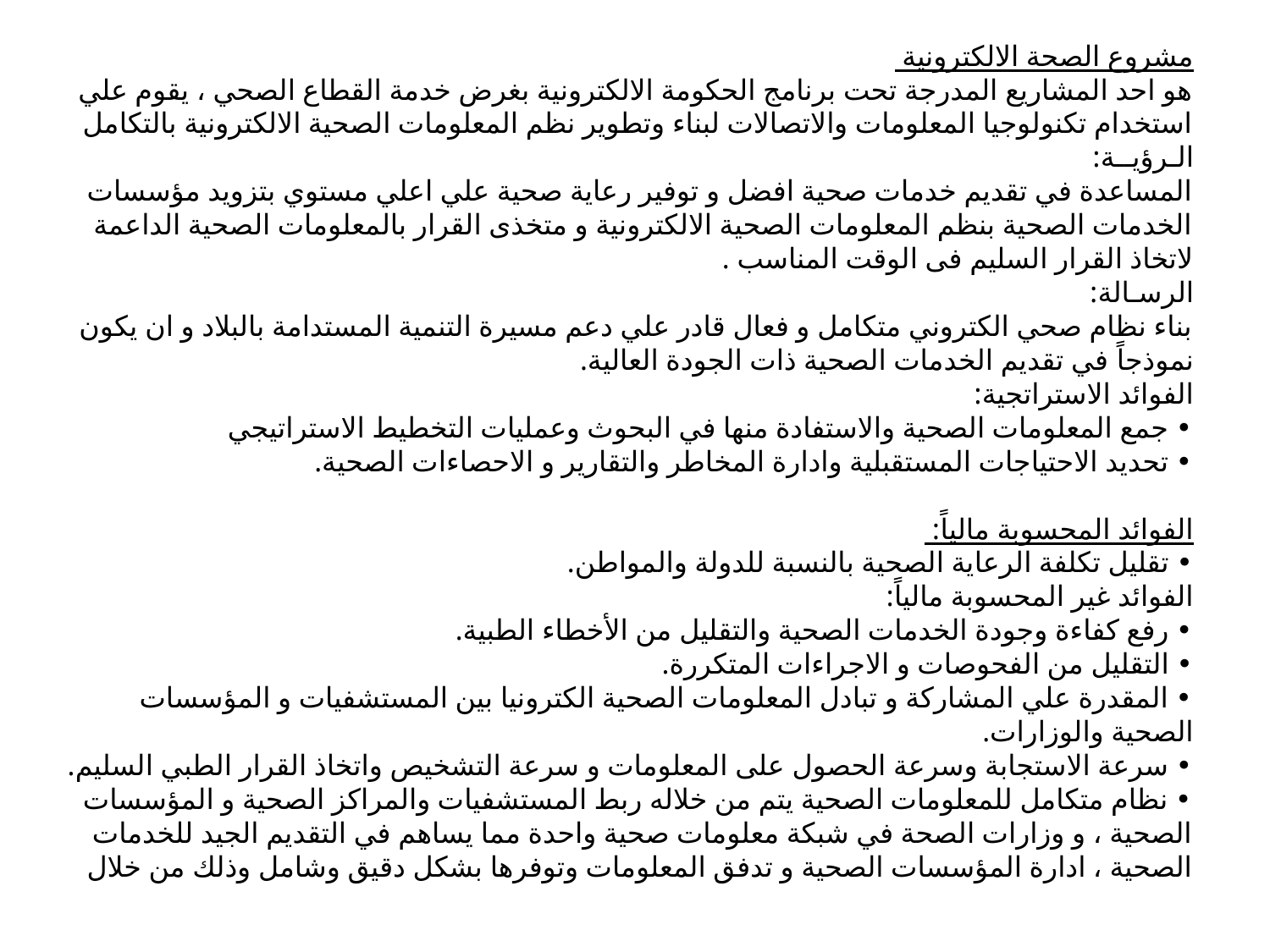

مشروع الصحة الالكترونية
هو احد المشاريع المدرجة تحت برنامج الحكومة الالكترونية بغرض خدمة القطاع الصحي ، يقوم علي استخدام تكنولوجيا المعلومات والاتصالات لبناء وتطوير نظم المعلومات الصحية الالكترونية بالتكامل الـرؤيــة:
المساعدة في تقديم خدمات صحية افضل و توفير رعاية صحية علي اعلي مستوي بتزويد مؤسسات الخدمات الصحية بنظم المعلومات الصحية الالكترونية و متخذى القرار بالمعلومات الصحية الداعمة لاتخاذ القرار السليم فى الوقت المناسب .
الرسـالة:
بناء نظام صحي الكتروني متكامل و فعال قادر علي دعم مسيرة التنمية المستدامة بالبلاد و ان يكون نموذجاً في تقديم الخدمات الصحية ذات الجودة العالية.
الفوائد الاستراتجية:
• جمع المعلومات الصحية والاستفادة منها في البحوث وعمليات التخطيط الاستراتيجي
• تحديد الاحتياجات المستقبلية وادارة المخاطر والتقارير و الاحصاءات الصحية.
الفوائد المحسوبة مالياً:
• تقليل تكلفة الرعاية الصحية بالنسبة للدولة والمواطن.
الفوائد غير المحسوبة مالياً:
• رفع كفاءة وجودة الخدمات الصحية والتقليل من الأخطاء الطبية.
• التقليل من الفحوصات و الاجراءات المتكررة.
• المقدرة علي المشاركة و تبادل المعلومات الصحية الكترونيا بين المستشفيات و المؤسسات الصحية والوزارات.
• سرعة الاستجابة وسرعة الحصول على المعلومات و سرعة التشخيص واتخاذ القرار الطبي السليم.
• نظام متكامل للمعلومات الصحية يتم من خلاله ربط المستشفيات والمراكز الصحية و المؤسسات الصحية ، و وزارات الصحة في شبكة معلومات صحية واحدة مما يساهم في التقديم الجيد للخدمات الصحية ، ادارة المؤسسات الصحية و تدفق المعلومات وتوفرها بشكل دقيق وشامل وذلك من خلال